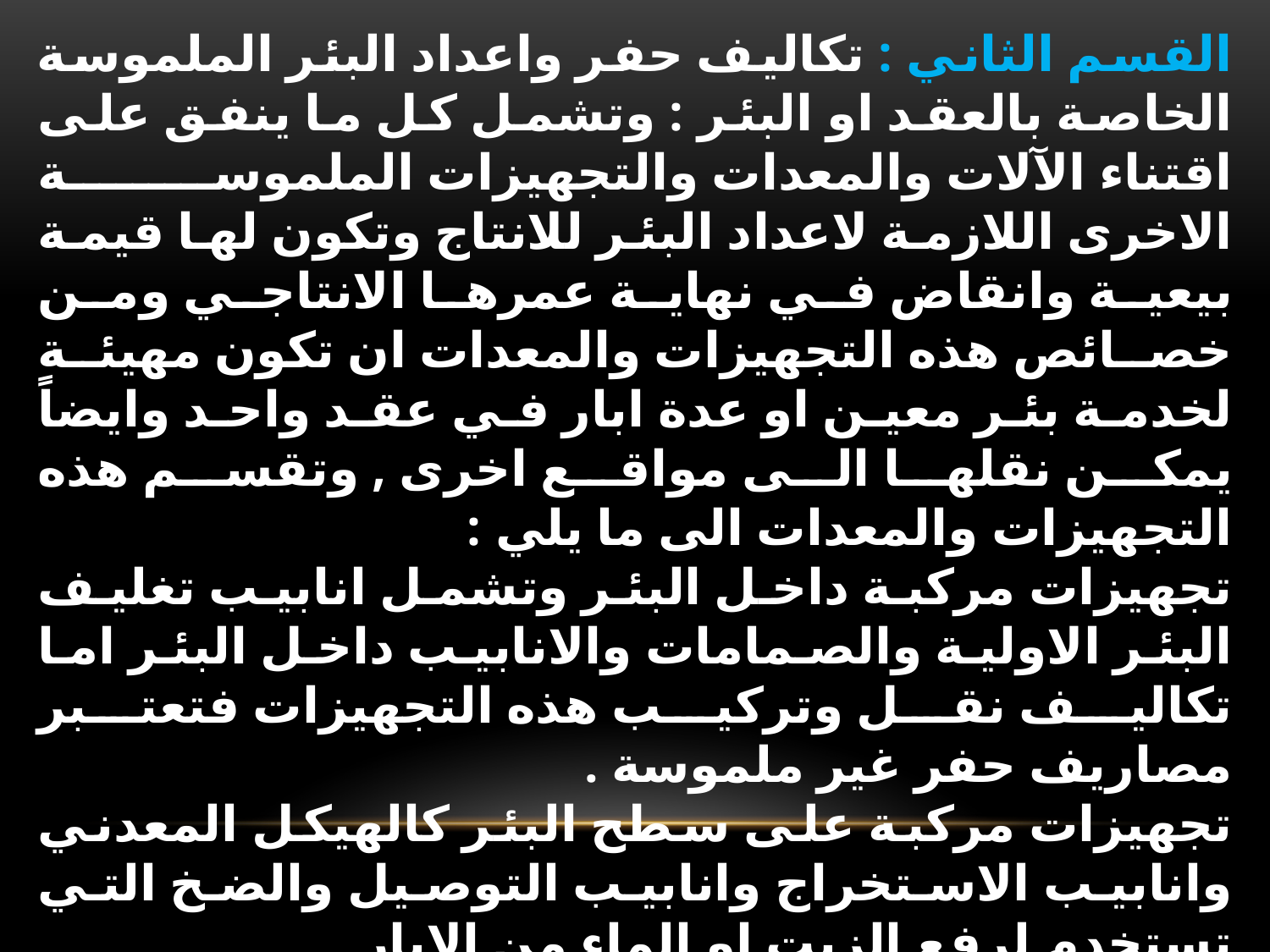

القسم الثاني : تكاليف حفر واعداد البئر الملموسة الخاصة بالعقد او البئر : وتشمل كل ما ينفق على اقتناء الآلات والمعدات والتجهيزات الملموسة الاخرى اللازمة لاعداد البئر للانتاج وتكون لها قيمة بيعية وانقاض في نهاية عمرها الانتاجي ومن خصائص هذه التجهيزات والمعدات ان تكون مهيئة لخدمة بئر معين او عدة ابار في عقد واحد وايضاً يمكن نقلها الى مواقع اخرى , وتقسم هذه التجهيزات والمعدات الى ما يلي :
تجهيزات مركبة داخل البئر وتشمل انابيب تغليف البئر الاولية والصمامات والانابيب داخل البئر اما تكاليف نقل وتركيب هذه التجهيزات فتعتبر مصاريف حفر غير ملموسة .
تجهيزات مركبة على سطح البئر كالهيكل المعدني وانابيب الاستخراج وانابيب التوصيل والضخ التي تستخدم لرفع الزيت او الماء من الابار .
الآلات والمعدات الخاصة بالعقد ككل مثل اجهزة فصل النفط الخام عن الغاز واجهزة الفصل عن المياه والغلايات ومحركات ومستودعات الزيت وانابيب التوصيل للمستودعات وتظهر هذه جميعا بثمن شرائها وتكاليف نقلها وتركيبها .